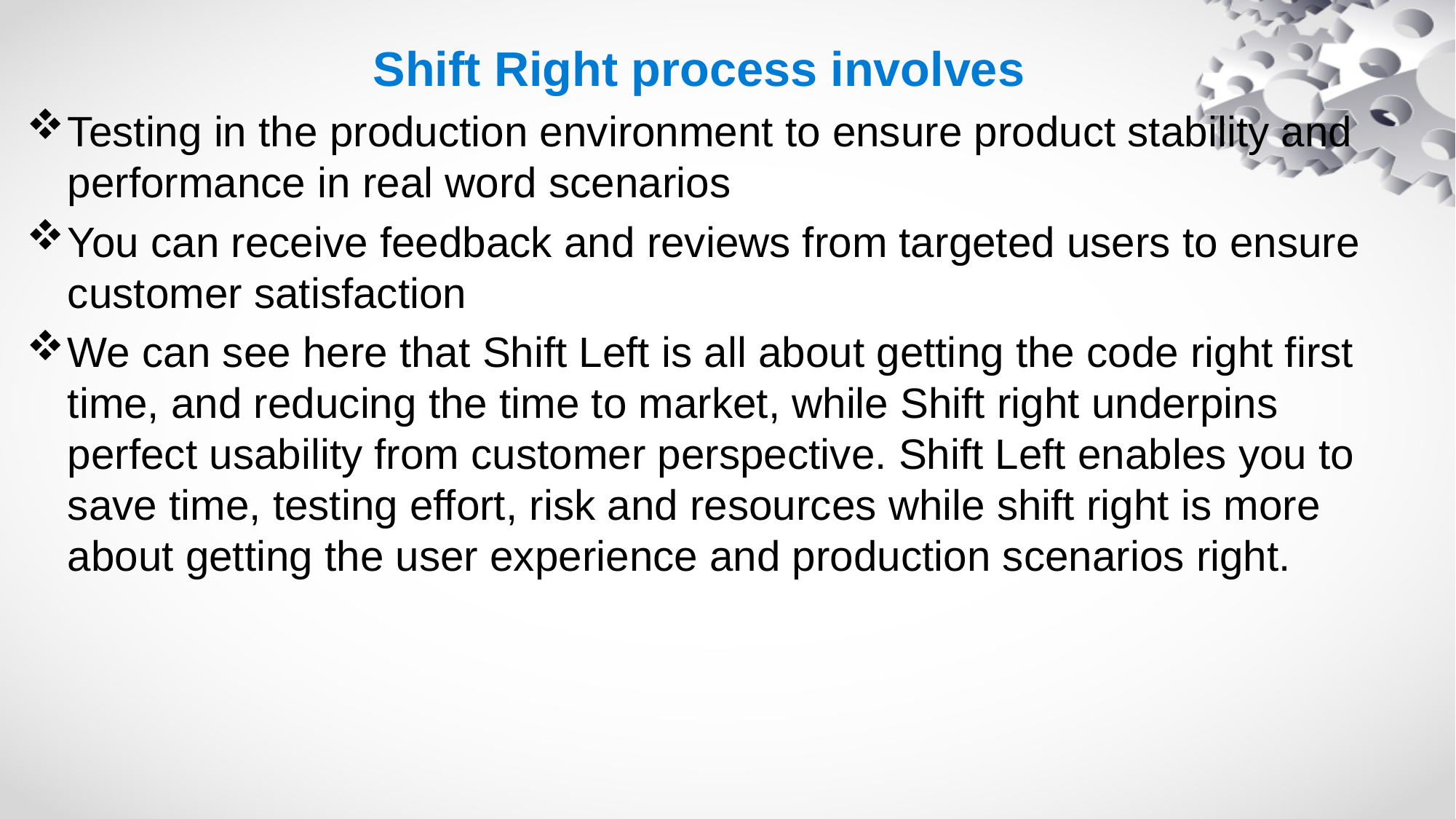

Shift Right process involves
Testing in the production environment to ensure product stability and performance in real word scenarios
You can receive feedback and reviews from targeted users to ensure customer satisfaction
We can see here that Shift Left is all about getting the code right first time, and reducing the time to market, while Shift right underpins perfect usability from customer perspective. Shift Left enables you to save time, testing effort, risk and resources while shift right is more about getting the user experience and production scenarios right.